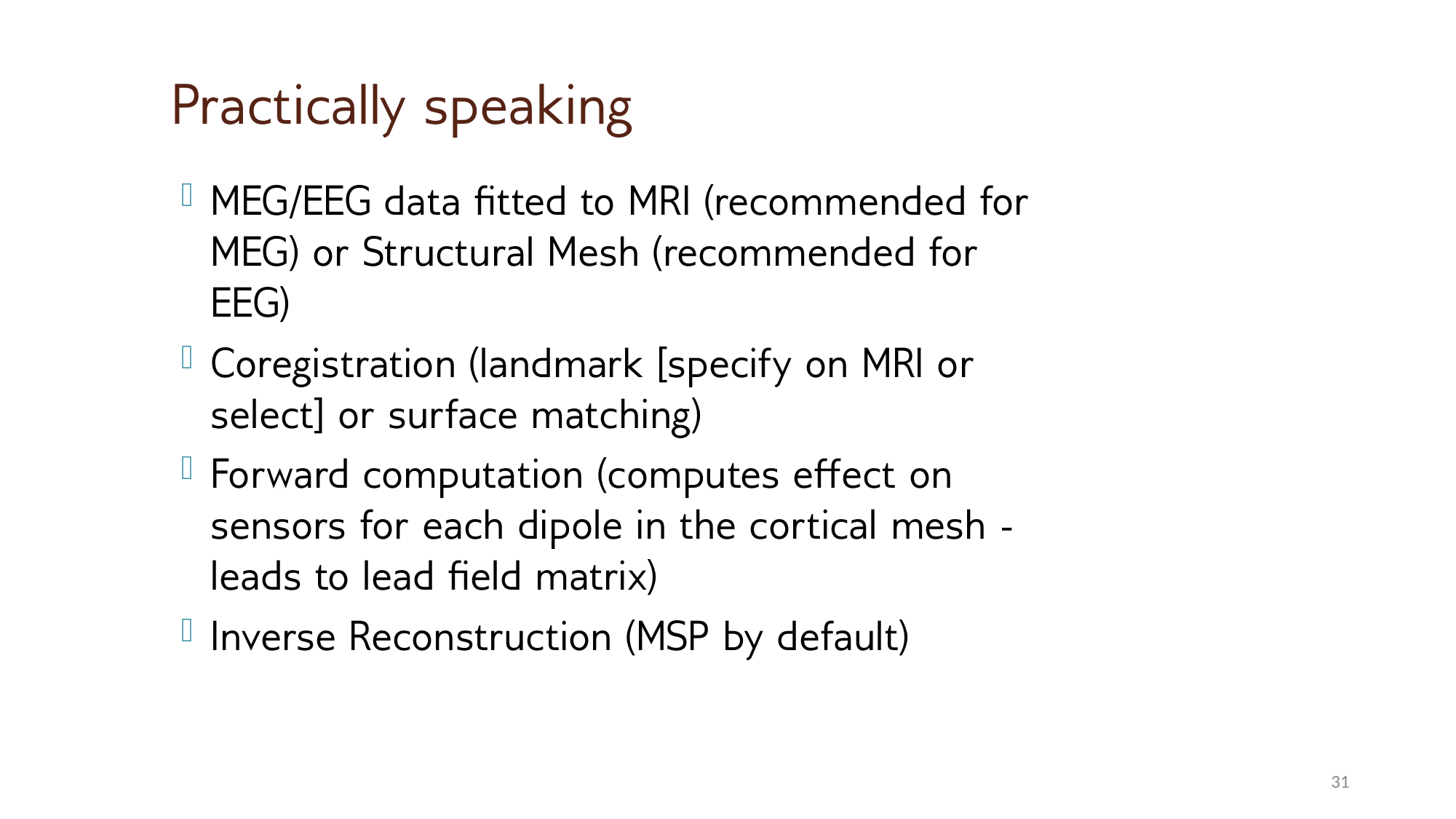

Practically speaking
MEG/EEG data fitted to MRI (recommended for MEG) or Structural Mesh (recommended for EEG)
Coregistration (landmark [specify on MRI or select] or surface matching)
Forward computation (computes effect on sensors for each dipole in the cortical mesh - leads to lead field matrix)
Inverse Reconstruction (MSP by default)
31